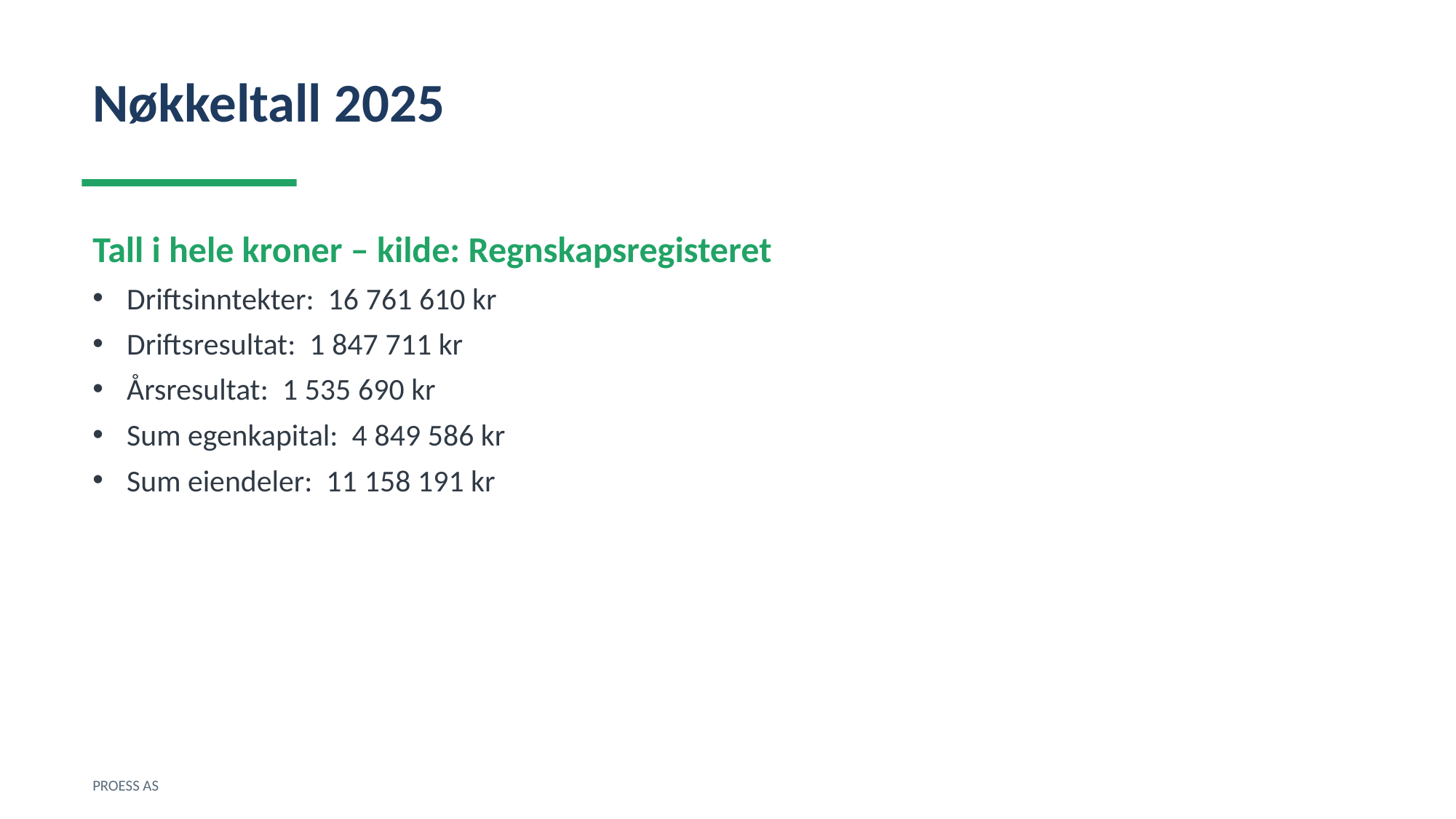

Nøkkeltall 2025

Tall i hele kroner – kilde: Regnskapsregisteret
Driftsinntekter:  16 761 610 kr
Driftsresultat:  1 847 711 kr
Årsresultat:  1 535 690 kr
Sum egenkapital:  4 849 586 kr
Sum eiendeler:  11 158 191 kr
PROESS AS